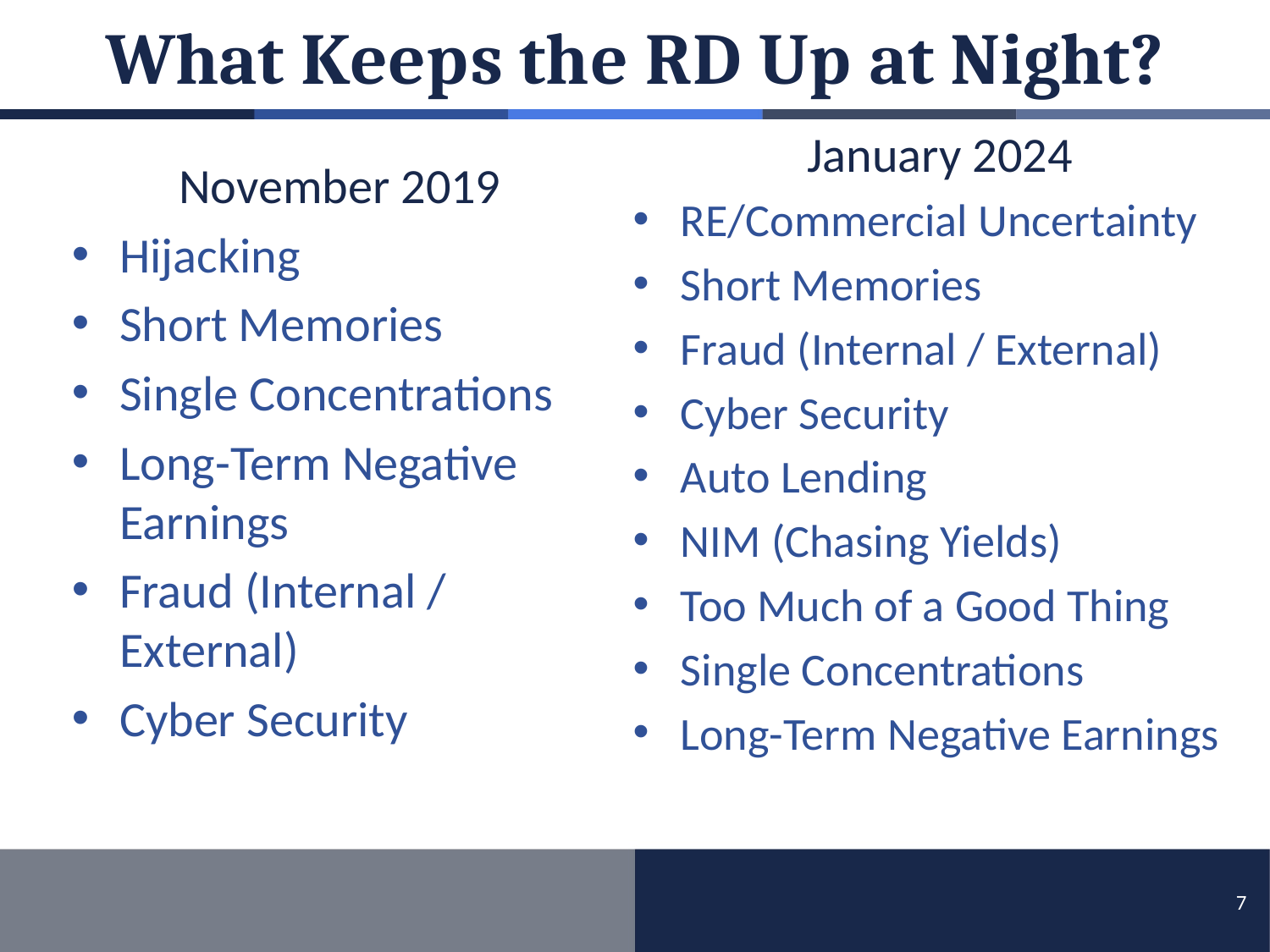

# What Keeps the RD Up at Night?
January 2024
RE/Commercial Uncertainty
Short Memories
Fraud (Internal / External)
Cyber Security
Auto Lending
NIM (Chasing Yields)
Too Much of a Good Thing
Single Concentrations
Long-Term Negative Earnings

November 2019
Hijacking
Short Memories
Single Concentrations
Long-Term Negative Earnings
Fraud (Internal / External)
Cyber Security

7